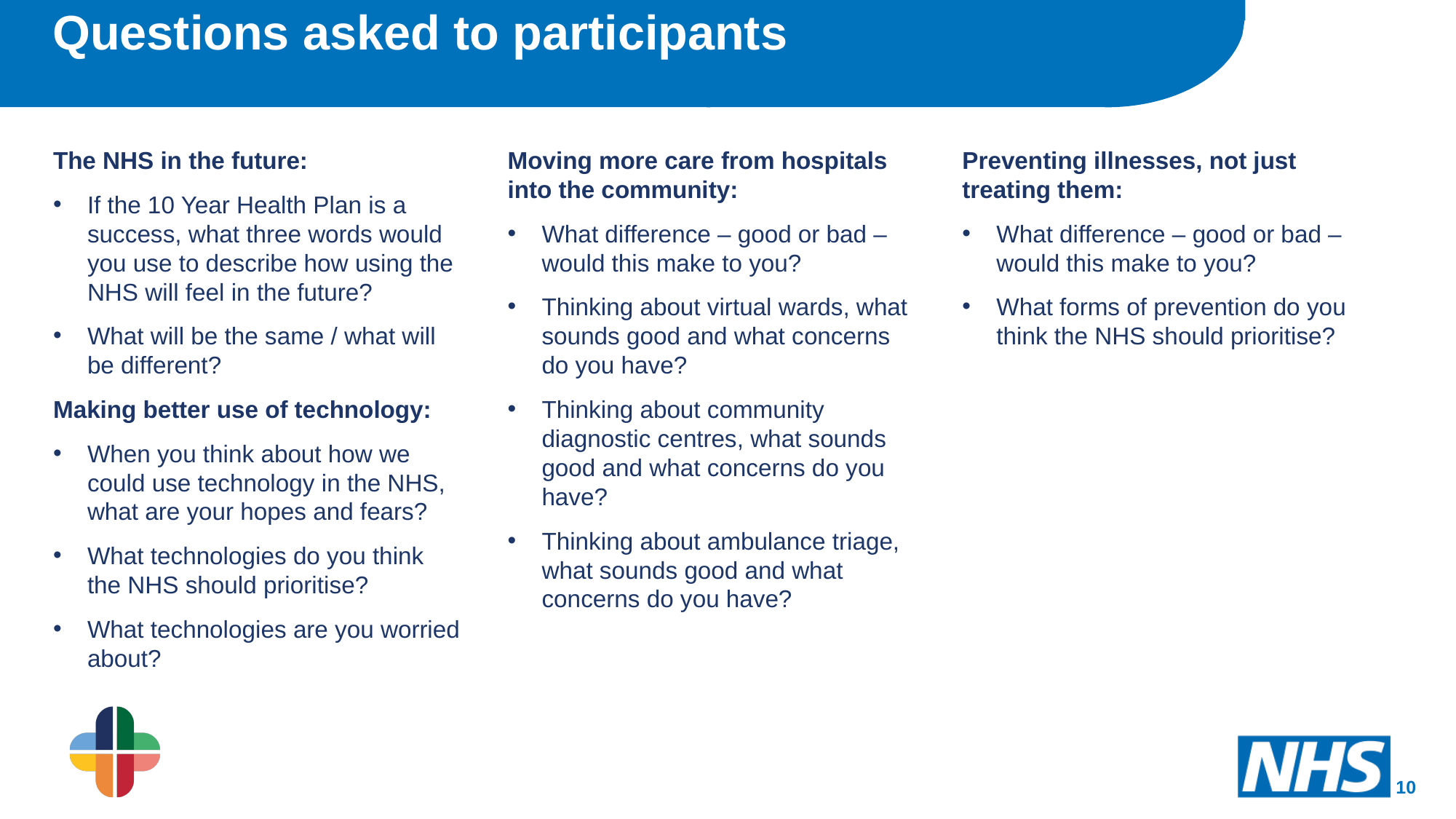

Questions asked to participants
The NHS in the future:
If the 10 Year Health Plan is a success, what three words would you use to describe how using the NHS will feel in the future?
What will be the same / what will be different?
Making better use of technology:
When you think about how we could use technology in the NHS, what are your hopes and fears?
What technologies do you think the NHS should prioritise?
What technologies are you worried about?
Moving more care from hospitals into the community:
What difference – good or bad – would this make to you?
Thinking about virtual wards, what sounds good and what concerns do you have?
Thinking about community diagnostic centres, what sounds good and what concerns do you have?
Thinking about ambulance triage, what sounds good and what concerns do you have?

Preventing illnesses, not just treating them:
What difference – good or bad – would this make to you?
What forms of prevention do you think the NHS should prioritise?
10